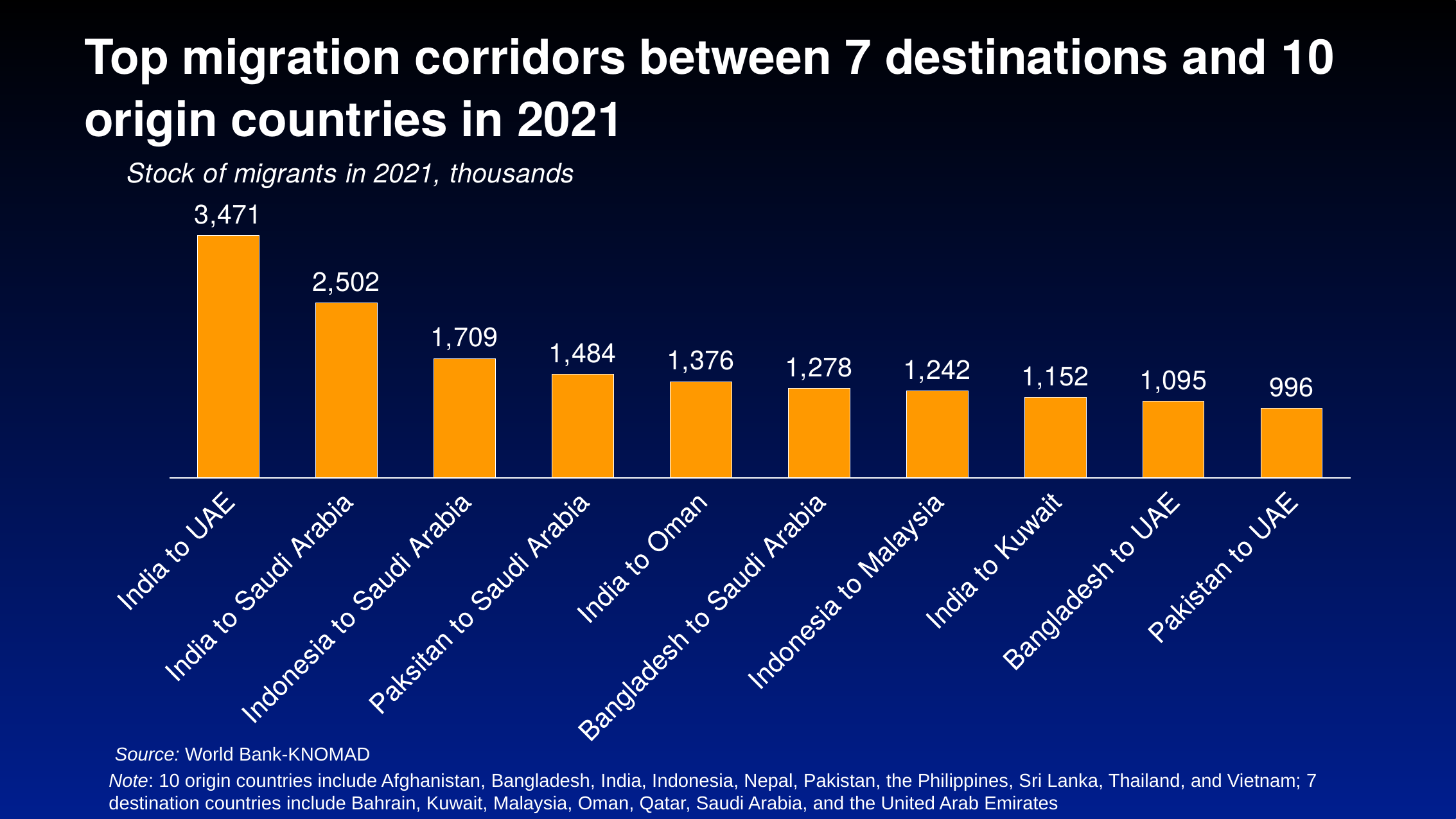

# Top migration corridors between 7 destinations and 10 origin countries in 2021

### Chart

| Category | Column2 |
|---|---|
| India to UAE | 3471.3 |
| India to Saudi Arabia | 2502.337 |
| Indonesia to Saudi Arabia | 1709.318 |
| Paksitan to Saudi Arabia | 1483.737 |
| India to Oman | 1375.667 |
| Bangladesh to Saudi Arabia | 1277.624 |
| Indonesia to Malaysia | 1241.634 |
| India to Kuwait | 1152.175 |
| Bangladesh to UAE | 1095.231 |
| Pakistan to UAE | 996.288 |
Source: World Bank-KNOMAD
Note: 10 origin countries include Afghanistan, Bangladesh, India, Indonesia, Nepal, Pakistan, the Philippines, Sri Lanka, Thailand, and Vietnam; 7 destination countries include Bahrain, Kuwait, Malaysia, Oman, Qatar, Saudi Arabia, and the United Arab Emirates